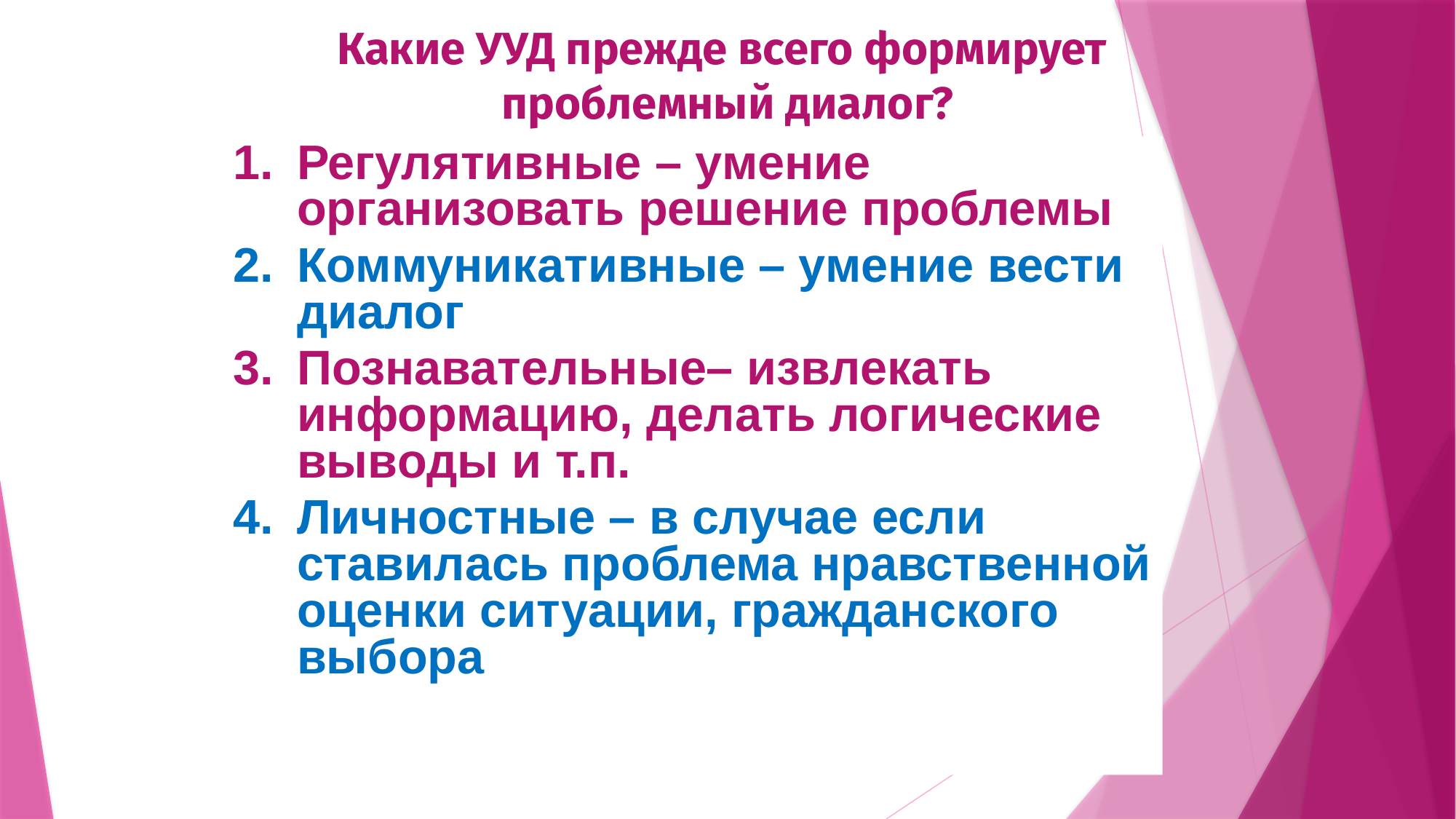

Какие УУД прежде всего формирует
проблемный диалог?
Регулятивные – умение организовать решение проблемы
Коммуникативные – умение вести диалог
Познавательные– извлекать информацию, делать логические выводы и т.п.
Личностные – в случае если ставилась проблема нравственной оценки ситуации, гражданского выбора